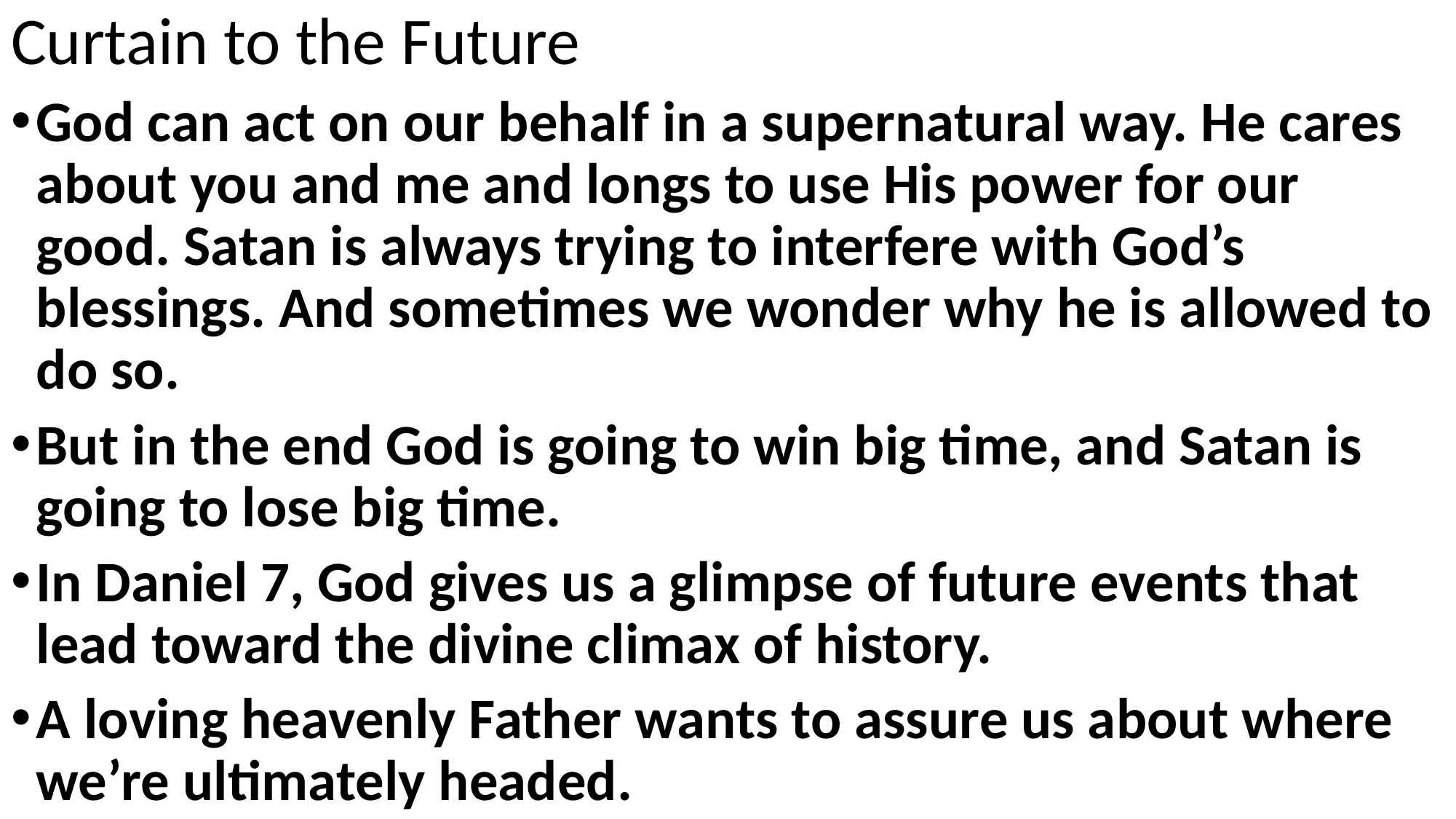

# Curtain to the Future
God can act on our behalf in a supernatural way. He cares about you and me and longs to use His power for our good. Satan is always trying to interfere with God’s blessings. And sometimes we wonder why he is allowed to do so.
But in the end God is going to win big time, and Satan is going to lose big time.
In Daniel 7, God gives us a glimpse of future events that lead toward the divine climax of history.
A loving heavenly Father wants to assure us about where we’re ultimately headed.